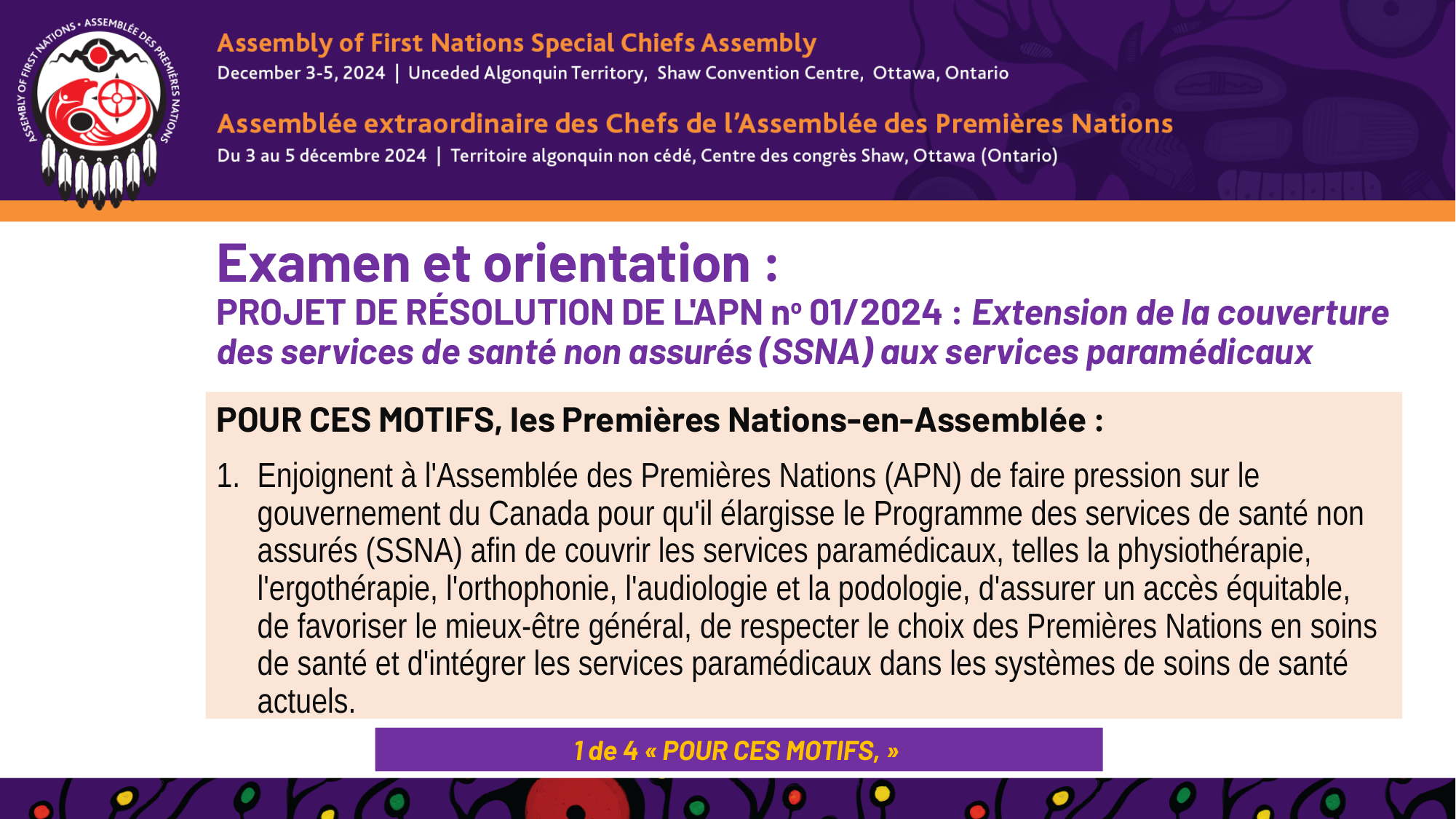

# Examen et orientation : PROJET DE RÉSOLUTION DE L'APN no 01/2024 : Extension de la couverture des services de santé non assurés (SSNA) aux services paramédicaux
POUR CES MOTIFS, les Premières Nations-en-Assemblée :
Enjoignent à l'Assemblée des Premières Nations (APN) de faire pression sur le gouvernement du Canada pour qu'il élargisse le Programme des services de santé non assurés (SSNA) afin de couvrir les services paramédicaux, telles la physiothérapie, l'ergothérapie, l'orthophonie, l'audiologie et la podologie, d'assurer un accès équitable, de favoriser le mieux-être général, de respecter le choix des Premières Nations en soins de santé et d'intégrer les services paramédicaux dans les systèmes de soins de santé actuels.
1 de 4 « POUR CES MOTIFS, »